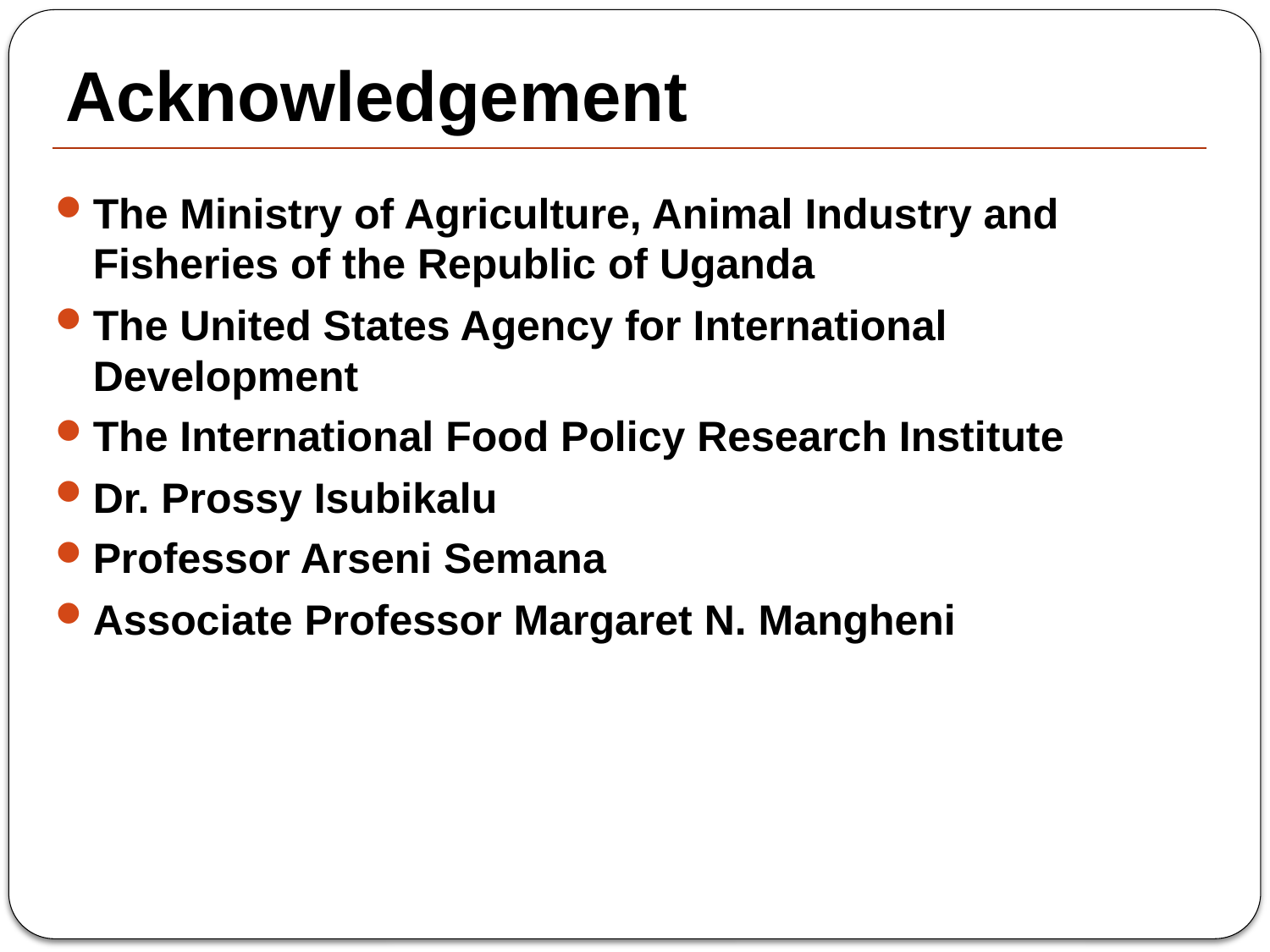

# Acknowledgement
The Ministry of Agriculture, Animal Industry and Fisheries of the Republic of Uganda
The United States Agency for International Development
The International Food Policy Research Institute
Dr. Prossy Isubikalu
Professor Arseni Semana
Associate Professor Margaret N. Mangheni